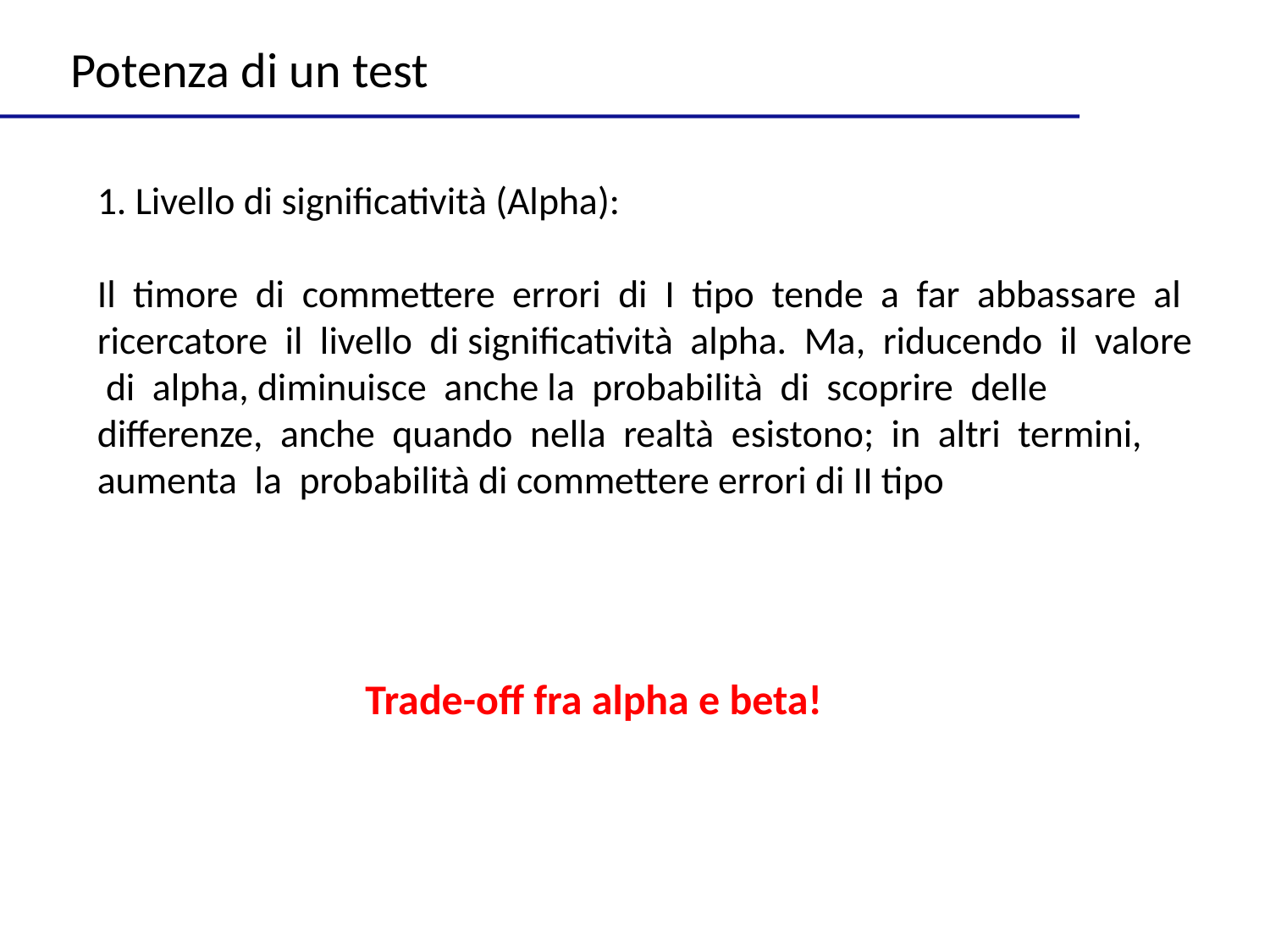

Potenza di un test

1. Livello di significatività (Alpha):

Il  timore  di  commettere  errori  di  I  tipo  tende  a  far  abbassare  al  ricercatore  il  livello  di significatività  alpha.  Ma,  riducendo  il  valore  di  alpha, diminuisce  anche la  probabilità  di  scoprire  delle differenze,  anche  quando  nella  realtà  esistono;  in  altri  termini, aumenta  la  probabilità di commettere errori di II tipo
Trade-off fra alpha e beta!